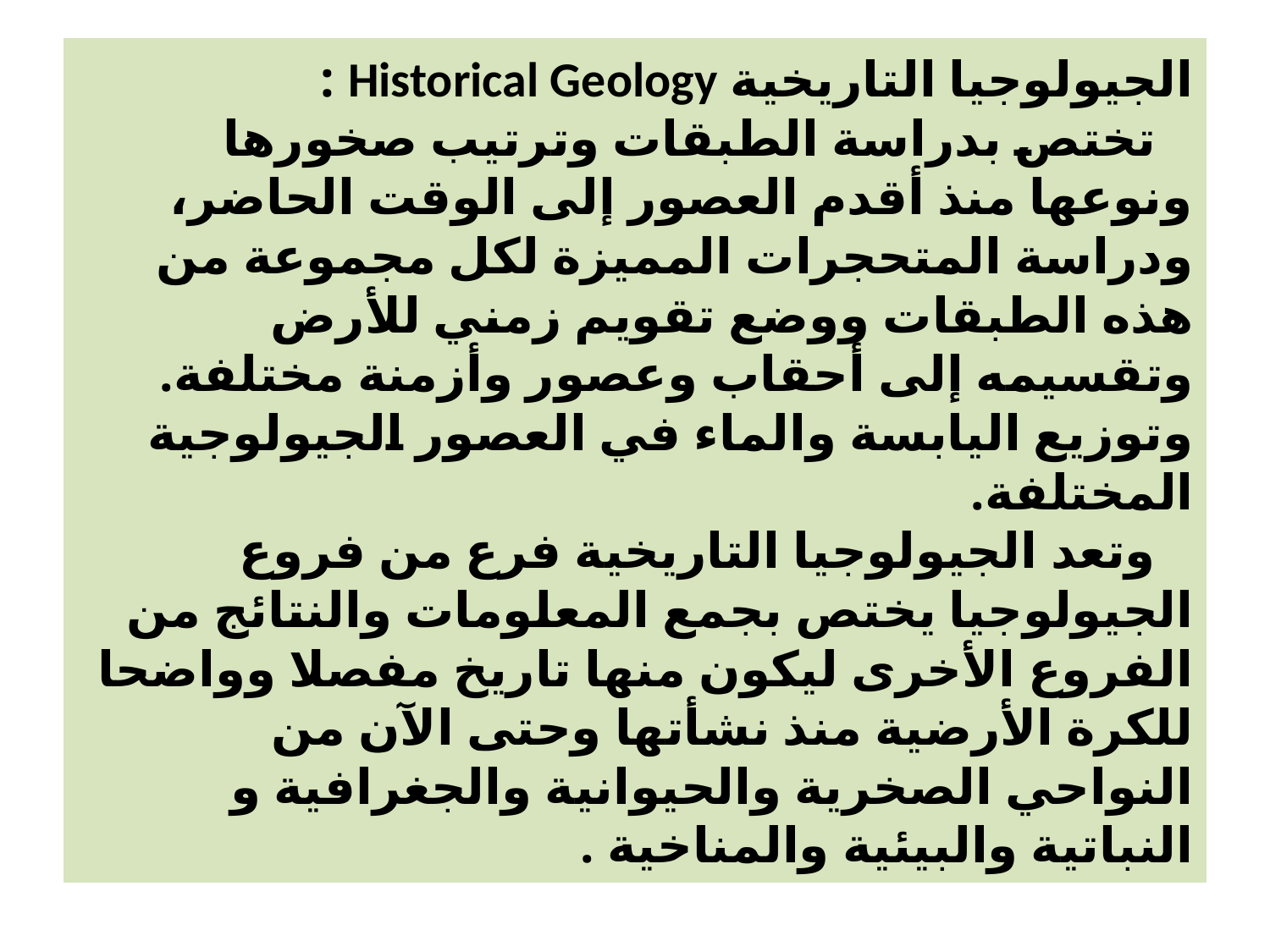

# الجيولوجيا التاريخية Historical Geology : تختص بدراسة الطبقات وترتيب صخورها ونوعها منذ أقدم العصور إلى الوقت الحاضر، ودراسة المتحجرات المميزة لكل مجموعة من هذه الطبقات ووضع تقويم زمني للأرض وتقسيمه إلى أحقاب وعصور وأزمنة مختلفة. وتوزيع اليابسة والماء في العصور الجيولوجية المختلفة. وتعد الجيولوجيا التاريخية فرع من فروع الجيولوجيا يختص بجمع المعلومات والنتائج من الفروع الأخرى ليكون منها تاريخ مفصلا وواضحا للكرة الأرضية منذ نشأتها وحتى الآن من النواحي الصخرية والحيوانية والجغرافية و النباتية والبيئية والمناخية .